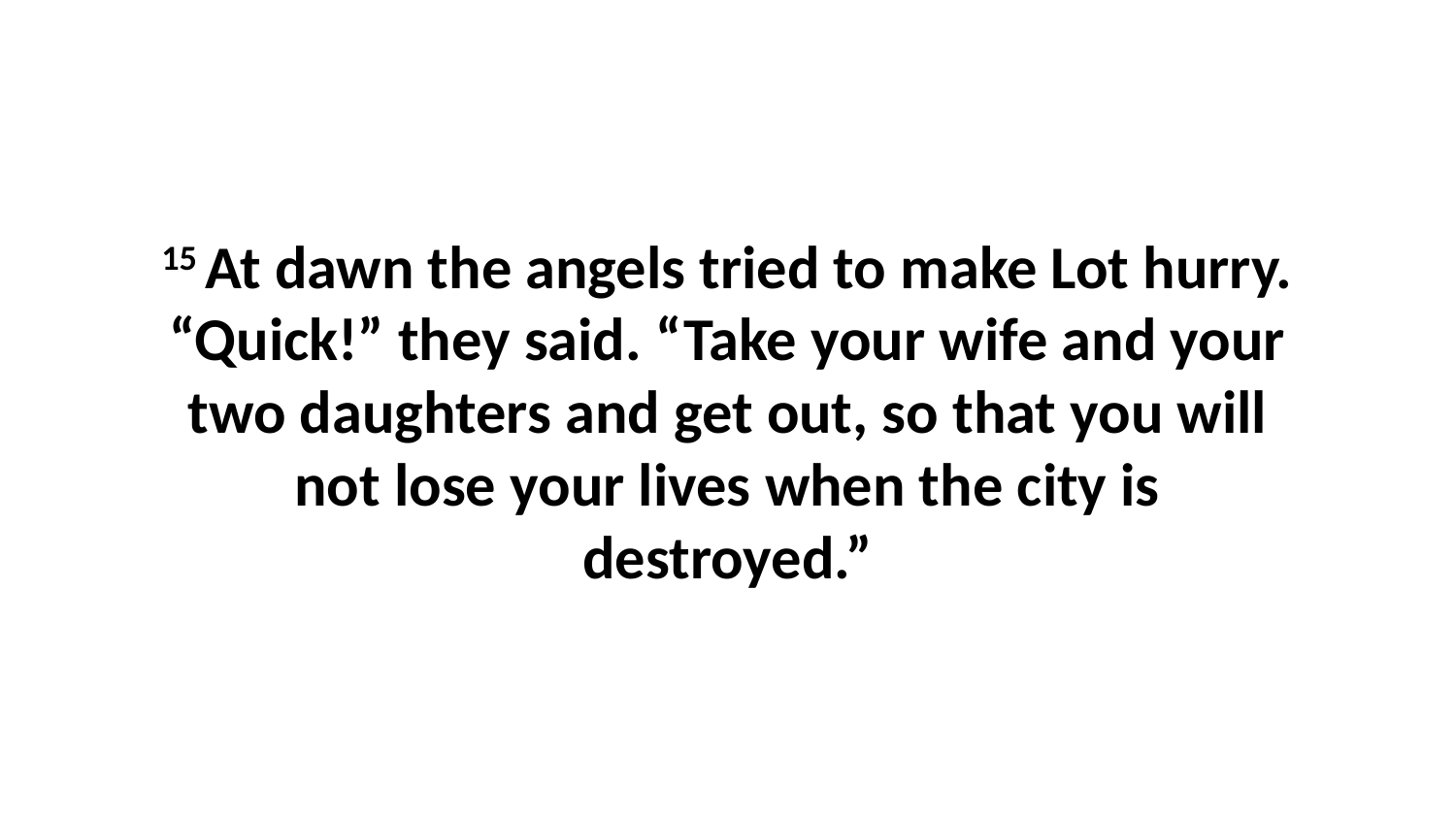

15 At dawn the angels tried to make Lot hurry. “Quick!” they said. “Take your wife and your two daughters and get out, so that you will not lose your lives when the city is destroyed.”